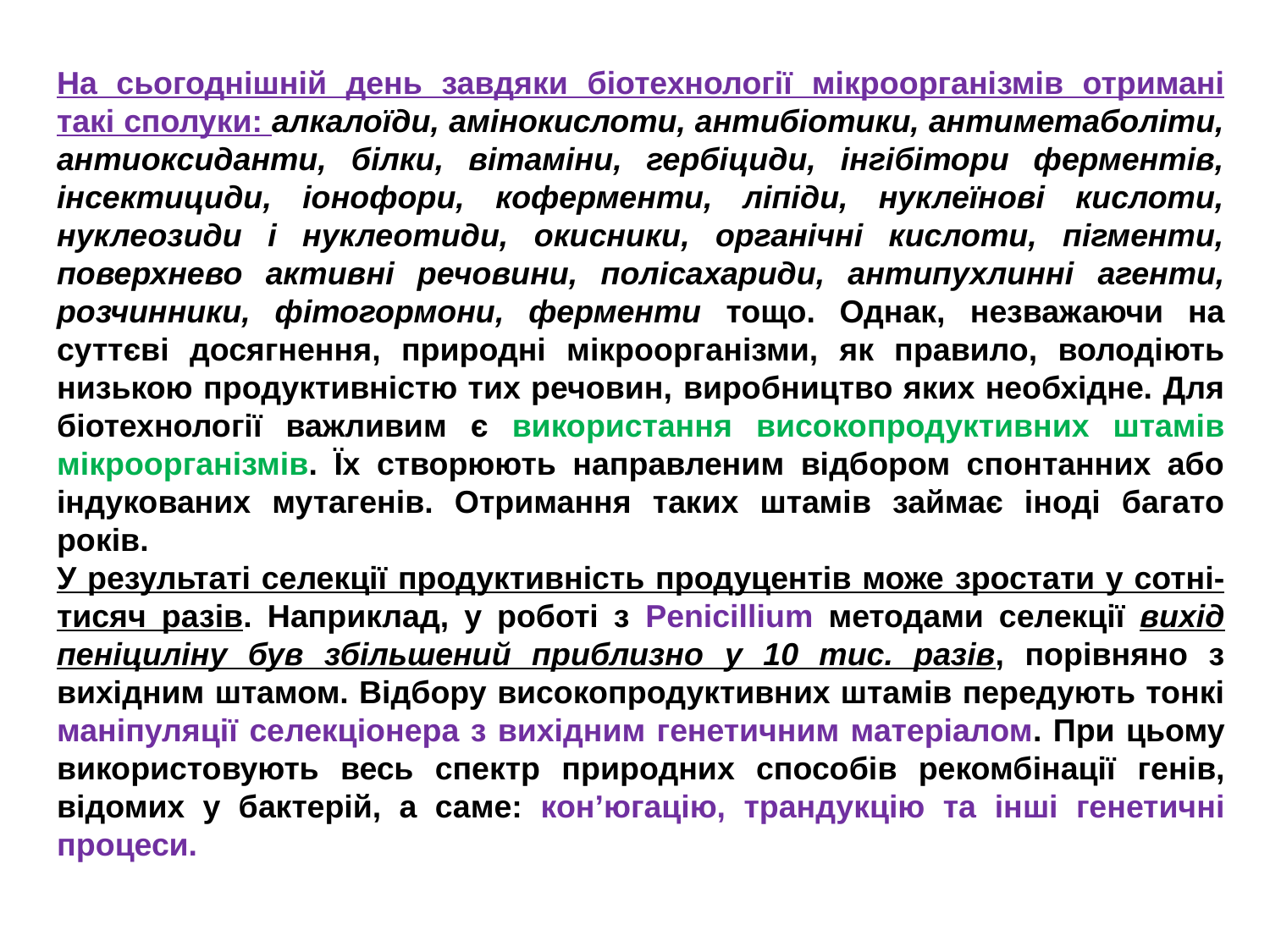

На сьогоднішній день завдяки біотехнології мікроорганізмів отримані такі сполуки: алкалоїди, амінокислоти, антибіотики, антиметаболіти, антиоксиданти, білки, вітаміни, гербіциди, інгібітори ферментів, інсектициди, іонофори, коферменти, ліпіди, нуклеїнові кислоти, нуклеозиди і нуклеотиди, окисники, органічні кислоти, пігменти, поверхнево активні речовини, полісахариди, антипухлинні агенти, розчинники, фітогормони, ферменти тощо. Однак, незважаючи на суттєві досягнення, природні мікроорганізми, як правило, володіють низькою продуктивністю тих речовин, виробництво яких необхідне. Для біотехнології важливим є використання високопродуктивних штамів мікроорганізмів. Їх створюють направленим відбором спонтанних або індукованих мутагенів. Отримання таких штамів займає іноді багато років.
У результаті селекції продуктивність продуцентів може зростати у сотні-тисяч разів. Наприклад, у роботі з Penicillium методами селекції вихід пеніциліну був збільшений приблизно у 10 тис. разів, порівняно з вихідним штамом. Відбору високопродуктивних штамів передують тонкі маніпуляції селекціонера з вихідним генетичним матеріалом. При цьому використовують весь спектр природних способів рекомбінації генів, відомих у бактерій, а саме: кон’югацію, трандукцію та інші генетичні процеси.